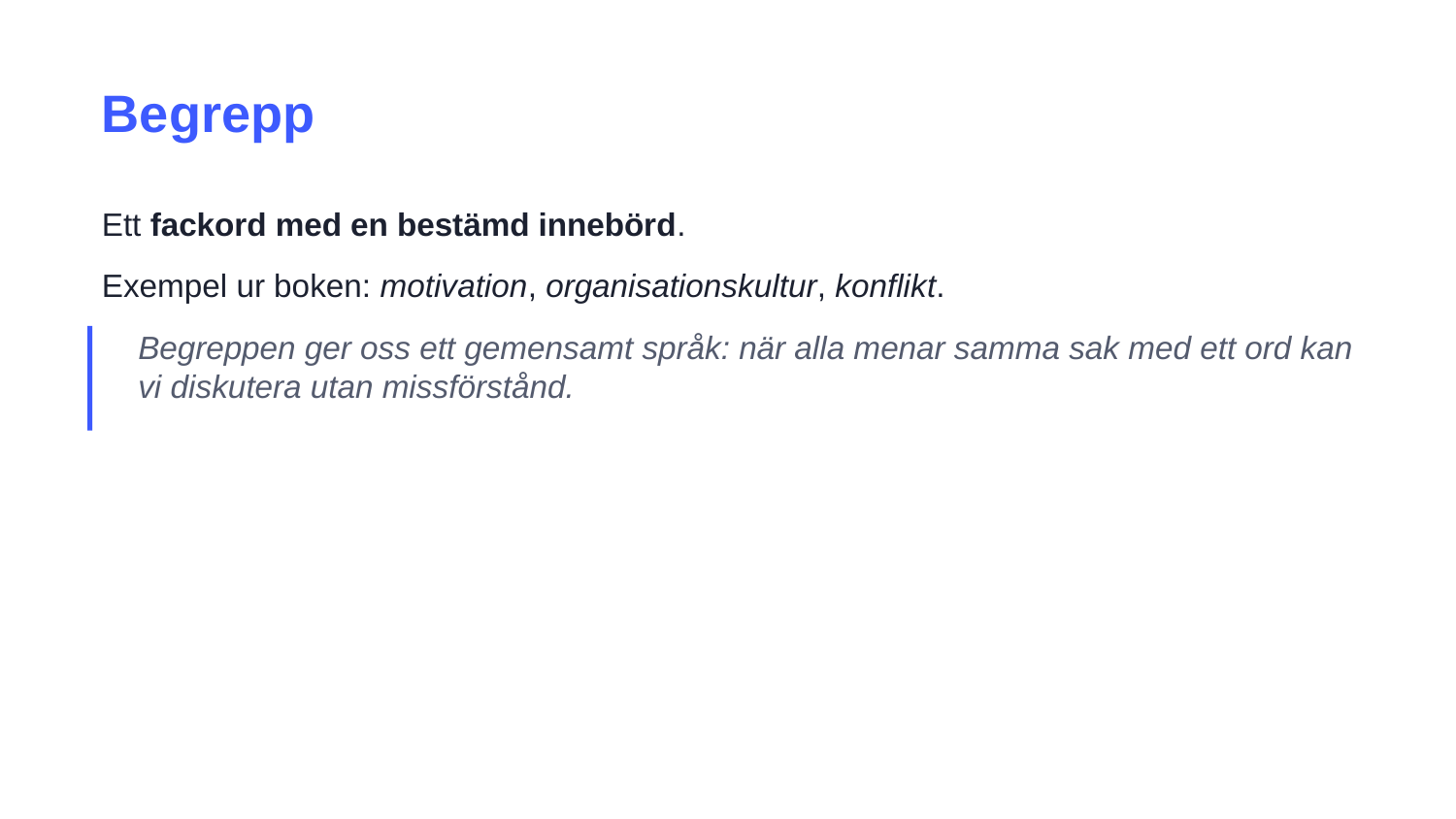

Begrepp
Ett fackord med en bestämd innebörd.
Exempel ur boken: motivation, organisationskultur, konflikt.
Begreppen ger oss ett gemensamt språk: när alla menar samma sak med ett ord kan vi diskutera utan missförstånd.